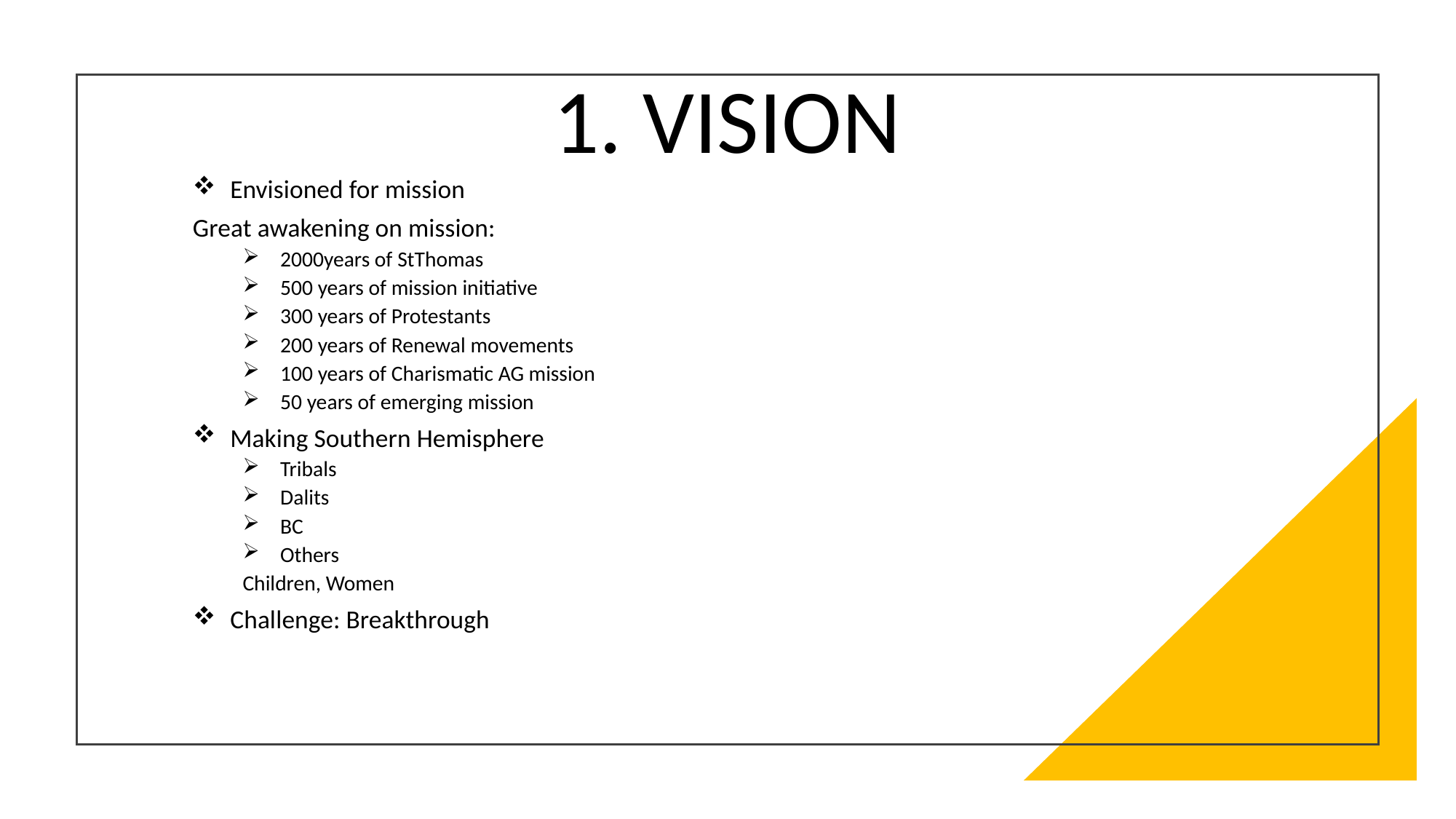

1. VISION

Envisioned for mission
Great awakening on mission:
2000years of StThomas
500 years of mission initiative
300 years of Protestants
200 years of Renewal movements
100 years of Charismatic AG mission
50 years of emerging mission
Making Southern Hemisphere
Tribals
Dalits
BC
Others
Children, Women
Challenge: Breakthrough